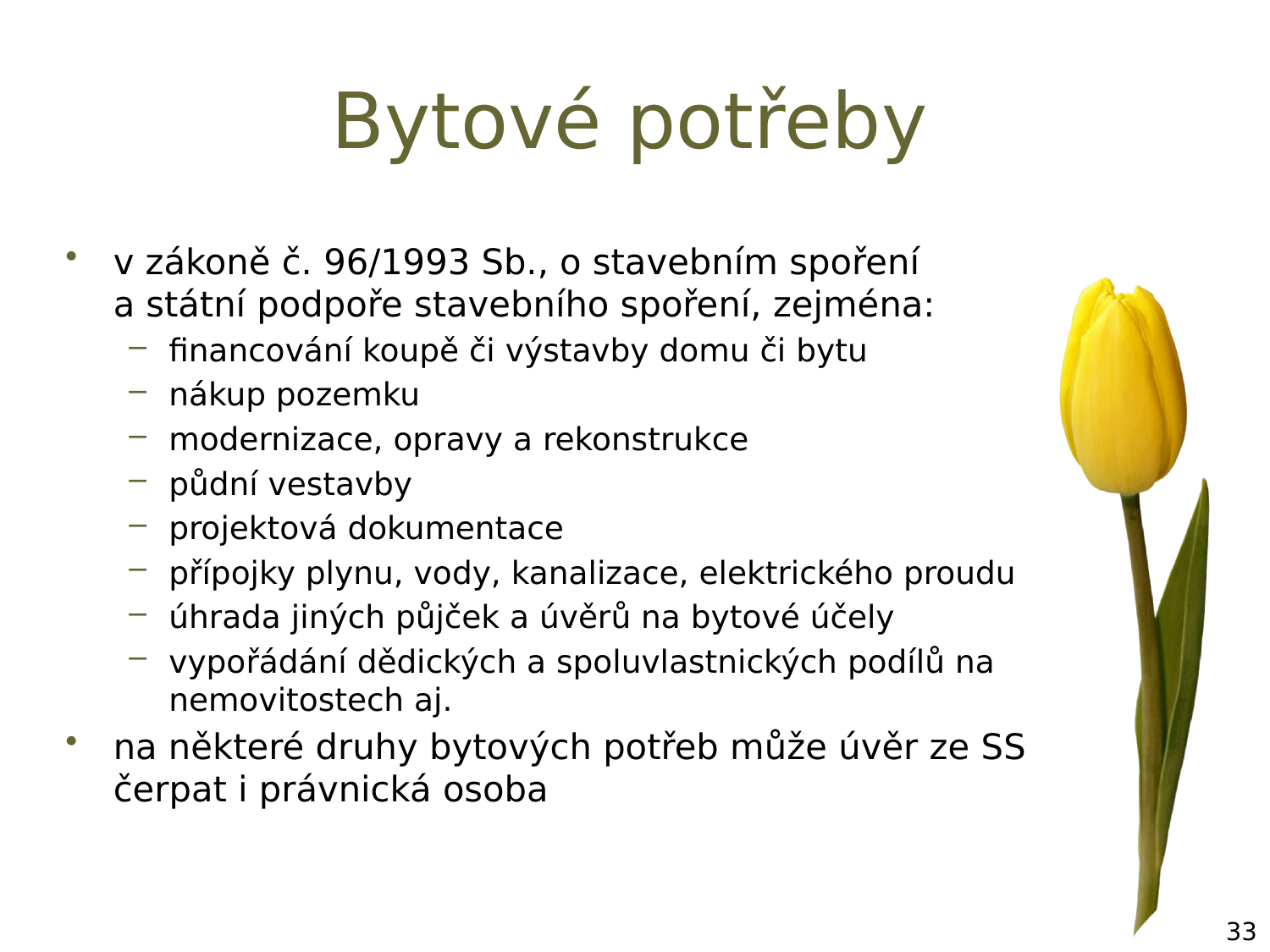

# Bytové potřeby
v zákoně č. 96/1993 Sb., o stavebním spoření a státní podpoře stavebního spoření, zejména:
financování koupě či výstavby domu či bytu
nákup pozemku
modernizace, opravy a rekonstrukce
půdní vestavby
projektová dokumentace
přípojky plynu, vody, kanalizace, elektrického proudu
úhrada jiných půjček a úvěrů na bytové účely
vypořádání dědických a spoluvlastnických podílů na nemovitostech aj.
na některé druhy bytových potřeb může úvěr ze SS čerpat i právnická osoba
33